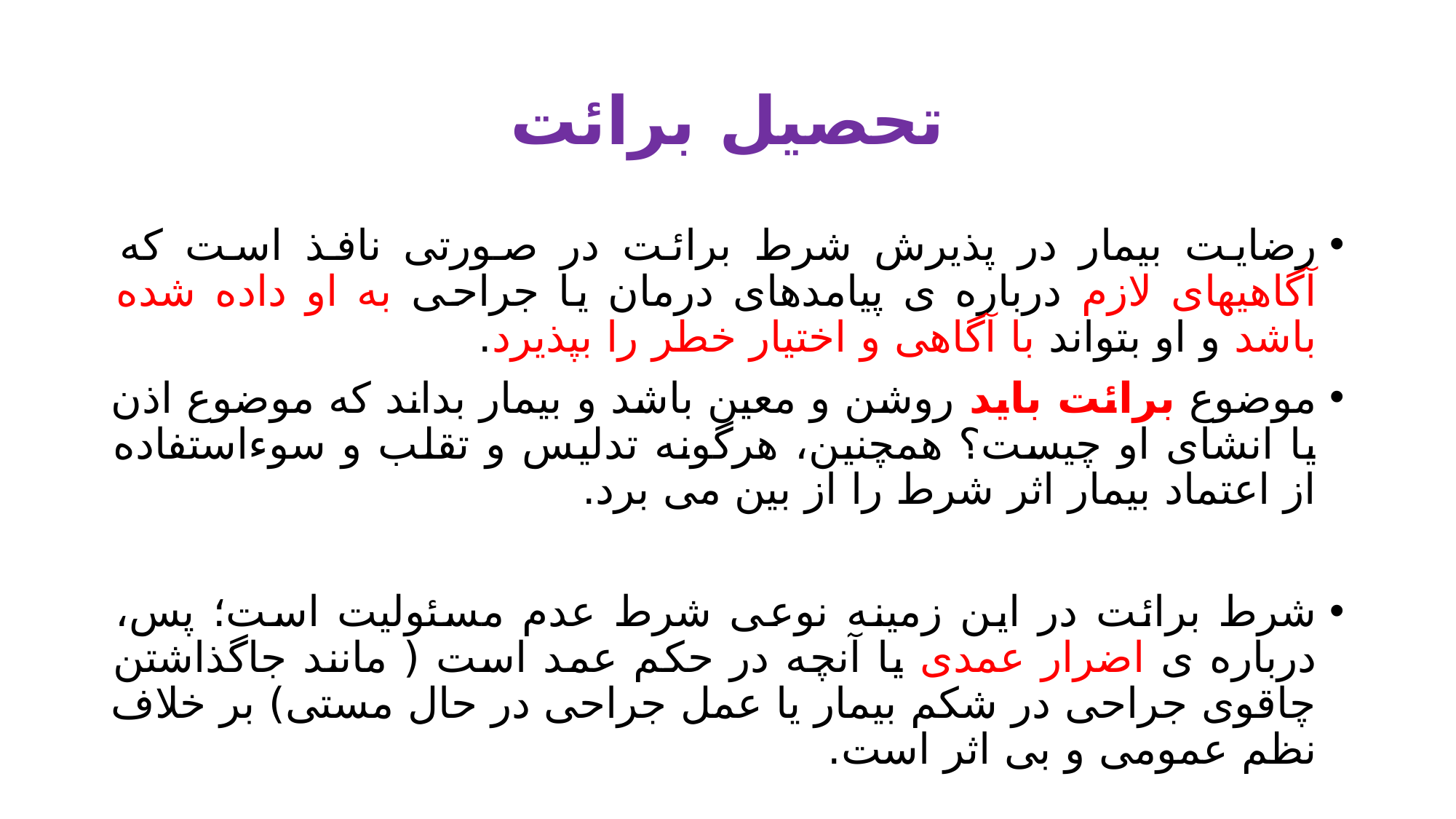

# تحصیل برائت
رضایت بیمار در پذیرش شرط برائت در صورتی نافذ است که آگاهیهای لازم درباره ی پیامدهای درمان یا جراحی به او داده شده باشد و او بتواند با آگاهی و اختیار خطر را بپذیرد.
موضوع برائت باید روشن و معین باشد و بیمار بداند که موضوع اذن یا انشای او چیست؟ همچنین، هرگونه تدلیس و تقلب و سوءاستفاده از اعتماد بیمار اثر شرط را از بین می برد.

شرط برائت در این زمینه نوعی شرط عدم مسئولیت است؛ پس، درباره ی اضرار عمدی یا آنچه در حکم عمد است ( مانند جاگذاشتن چاقوی جراحی در شکم بیمار یا عمل جراحی در حال مستی) بر خلاف نظم عمومی و بی اثر است.